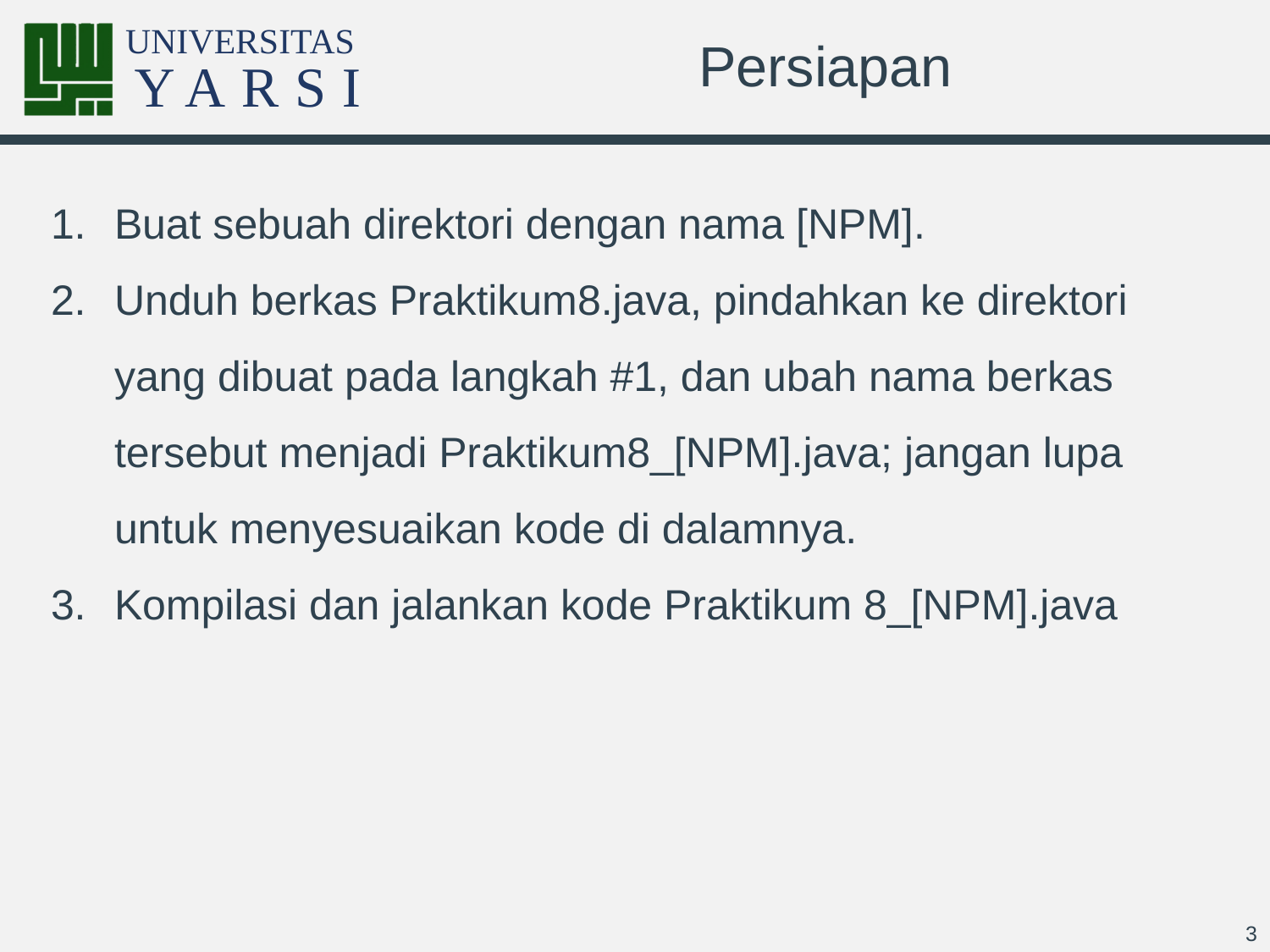

# Persiapan
Buat sebuah direktori dengan nama [NPM].
Unduh berkas Praktikum8.java, pindahkan ke direktori yang dibuat pada langkah #1, dan ubah nama berkas tersebut menjadi Praktikum8_[NPM].java; jangan lupa untuk menyesuaikan kode di dalamnya.
Kompilasi dan jalankan kode Praktikum 8_[NPM].java